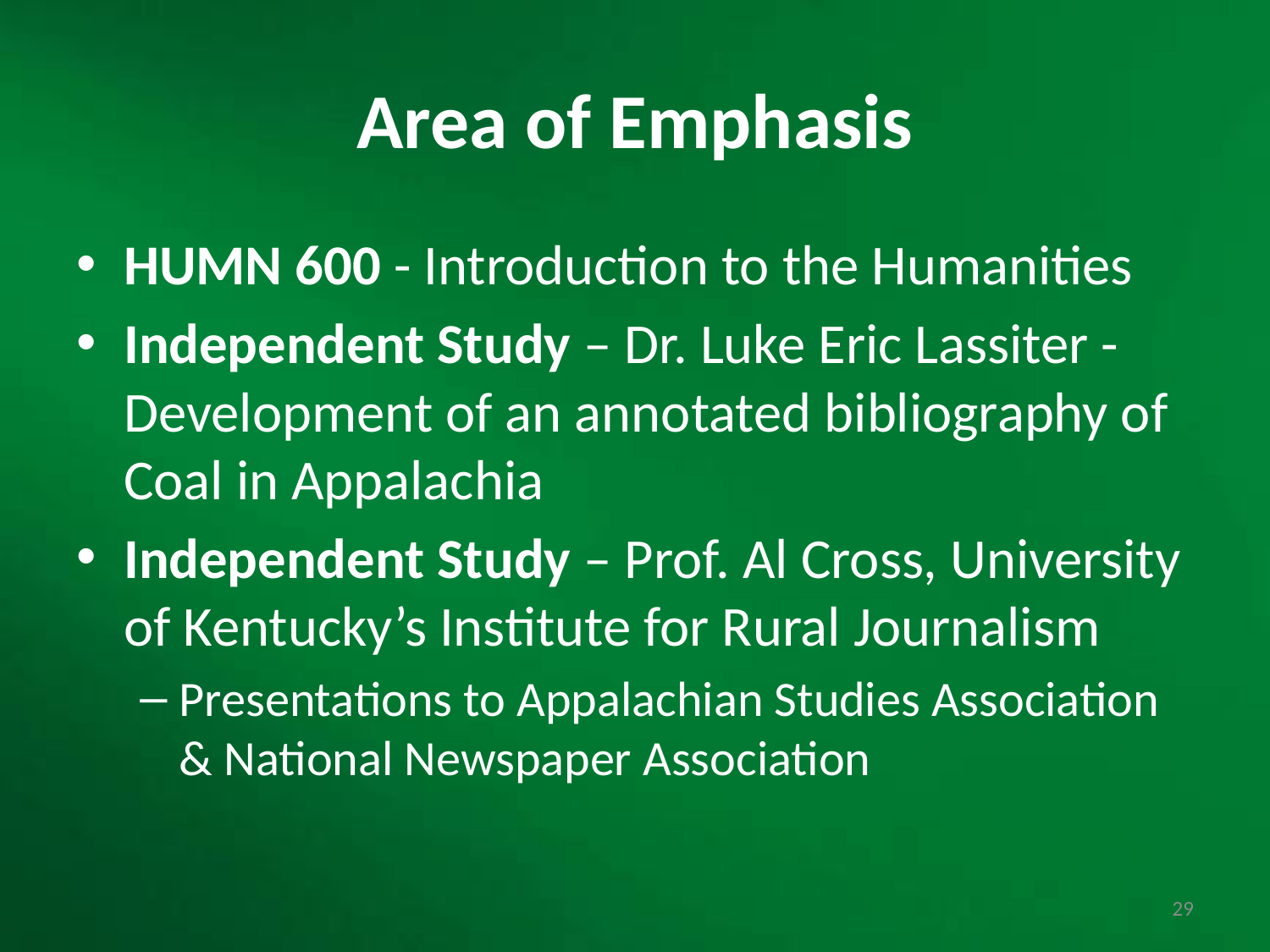

# Area of Emphasis
HUMN 600 - Introduction to the Humanities
Independent Study – Dr. Luke Eric Lassiter - Development of an annotated bibliography of Coal in Appalachia
Independent Study – Prof. Al Cross, University of Kentucky’s Institute for Rural Journalism
Presentations to Appalachian Studies Association & National Newspaper Association

29